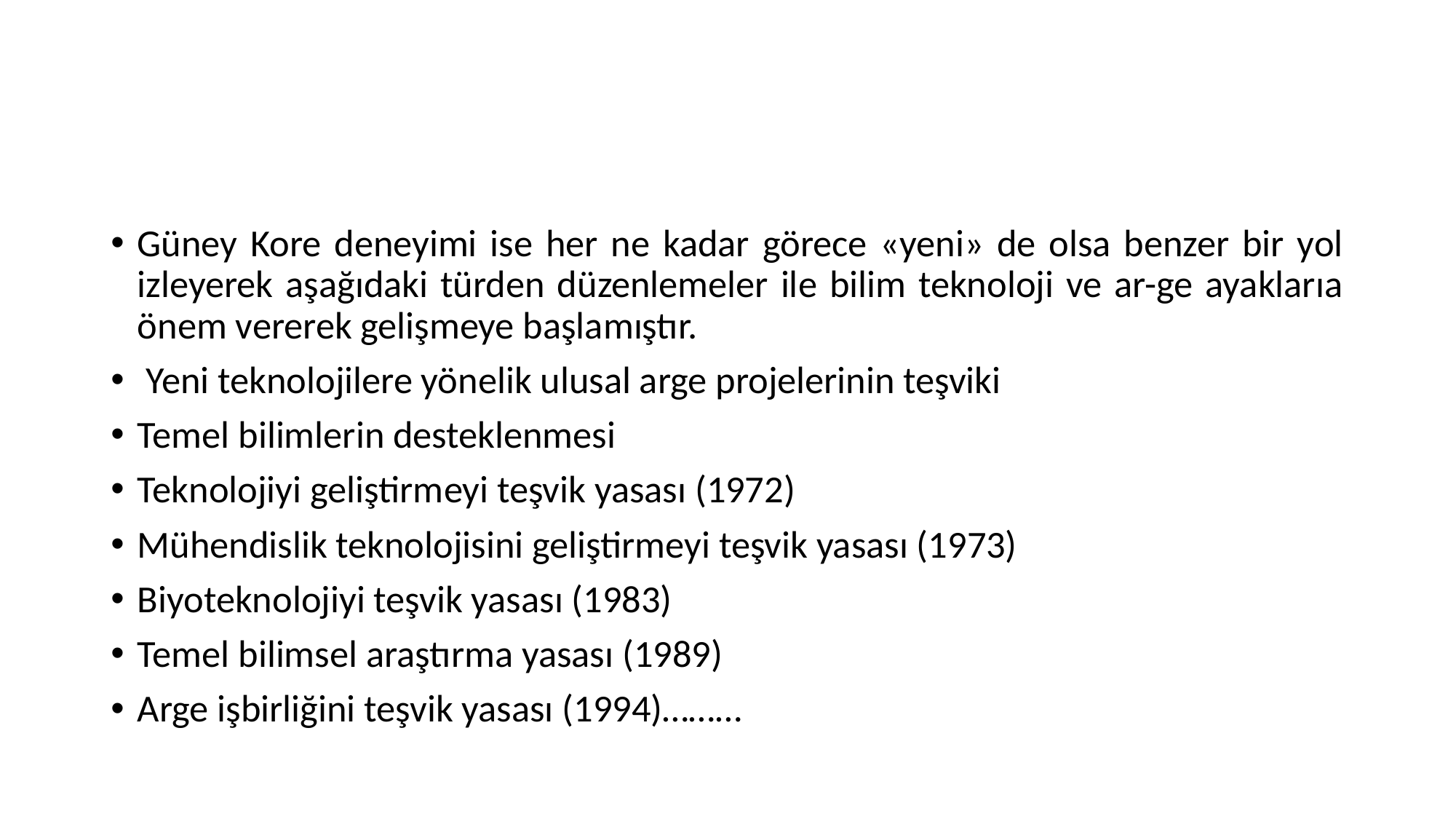

Güney Kore deneyimi ise her ne kadar görece «yeni» de olsa benzer bir yol izleyerek aşağıdaki türden düzenlemeler ile bilim teknoloji ve ar-ge ayaklarıa önem vererek gelişmeye başlamıştır.
 Yeni teknolojilere yönelik ulusal arge projelerinin teşviki
Temel bilimlerin desteklenmesi
Teknolojiyi geliştirmeyi teşvik yasası (1972)
Mühendislik teknolojisini geliştirmeyi teşvik yasası (1973)
Biyoteknolojiyi teşvik yasası (1983)
Temel bilimsel araştırma yasası (1989)
Arge işbirliğini teşvik yasası (1994)………